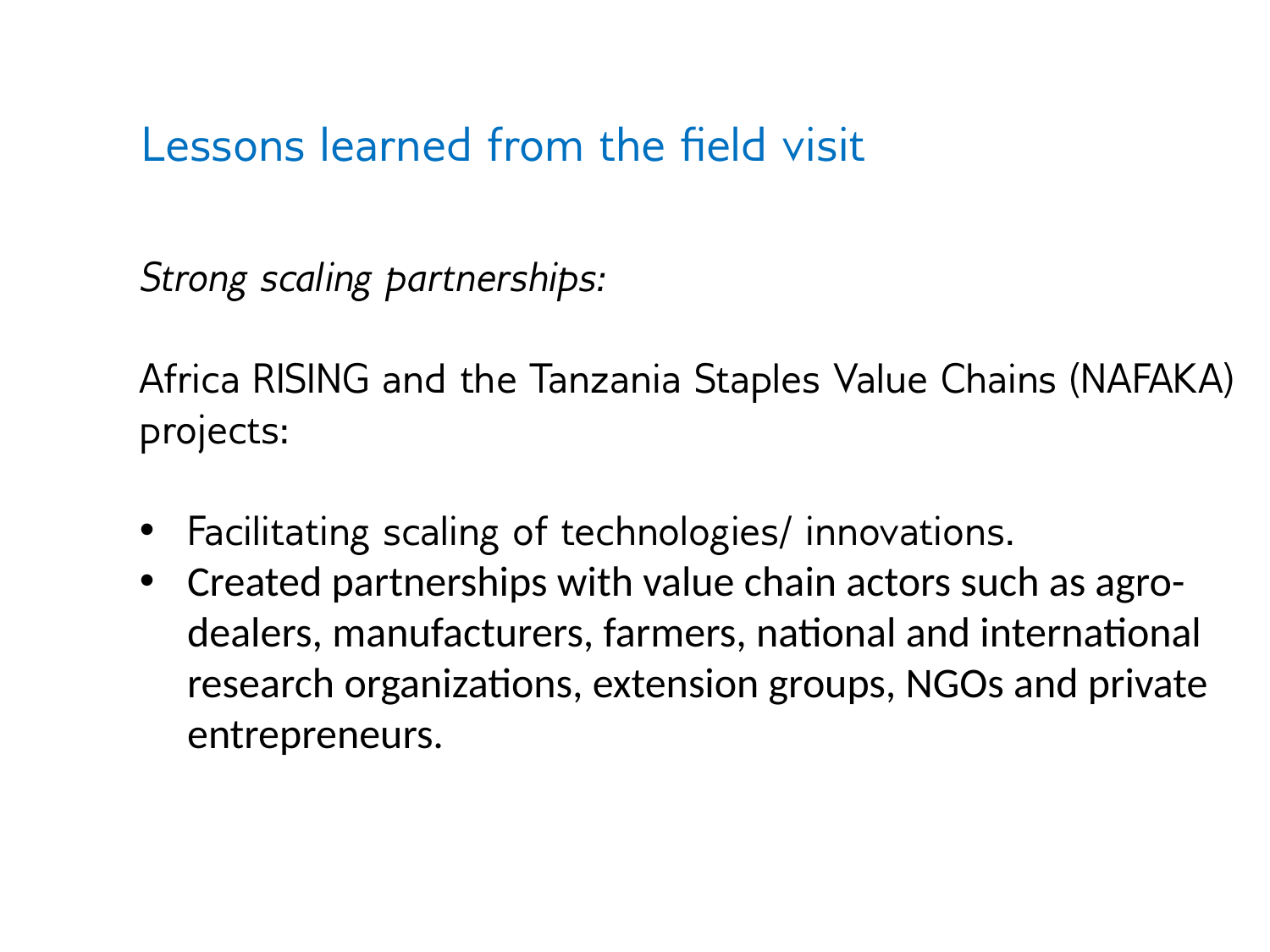

Lessons learned from the field visit
Strong scaling partnerships:

Africa RISING and the Tanzania Staples Value Chains (NAFAKA) projects:

Facilitating scaling of technologies/ innovations.
Created partnerships with value chain actors such as agro-dealers, manufacturers, farmers, national and international research organizations, extension groups, NGOs and private entrepreneurs.